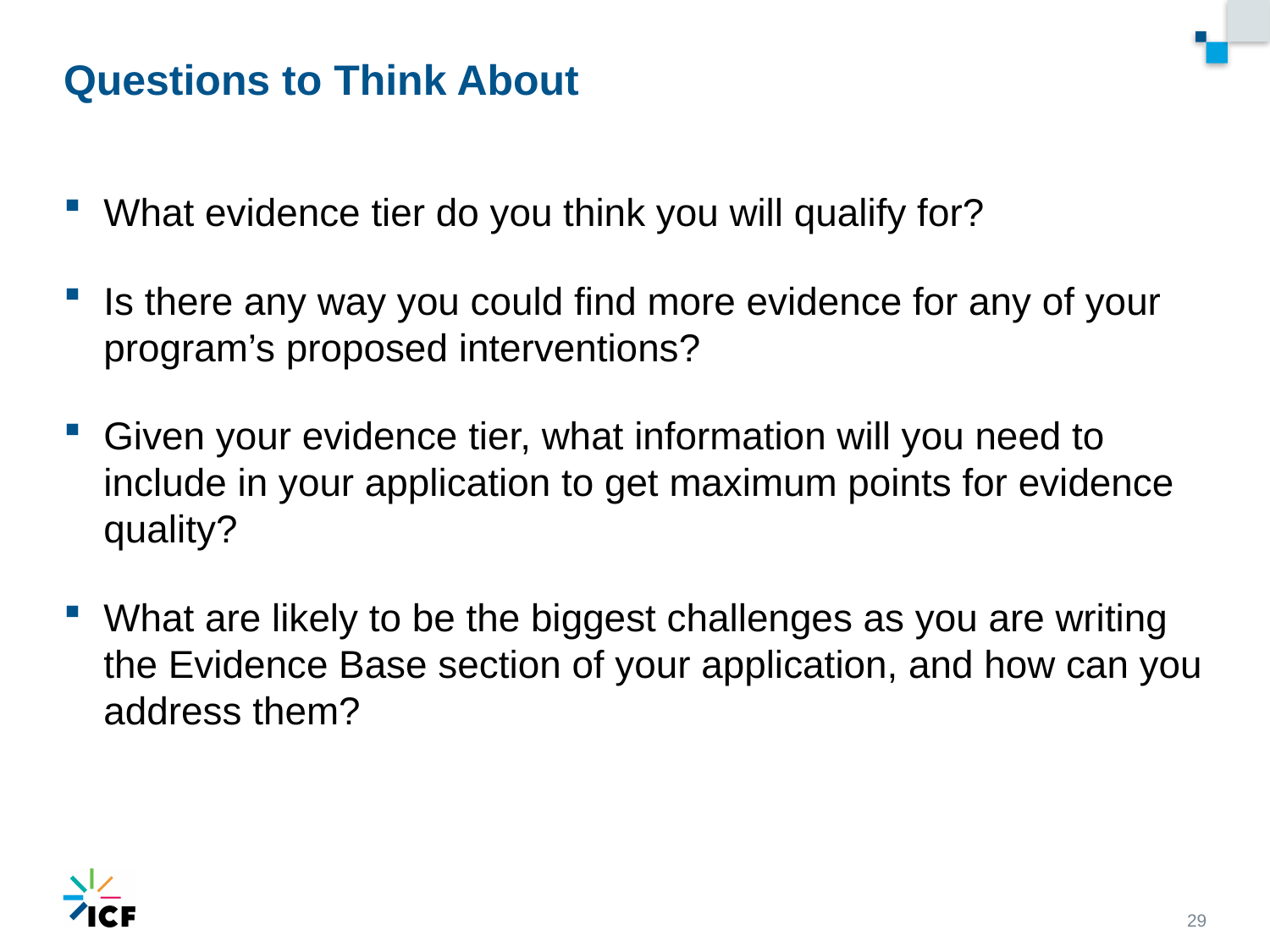

# Questions to Think About
What evidence tier do you think you will qualify for?
Is there any way you could find more evidence for any of your program’s proposed interventions?
Given your evidence tier, what information will you need to include in your application to get maximum points for evidence quality?
What are likely to be the biggest challenges as you are writing the Evidence Base section of your application, and how can you address them?

29